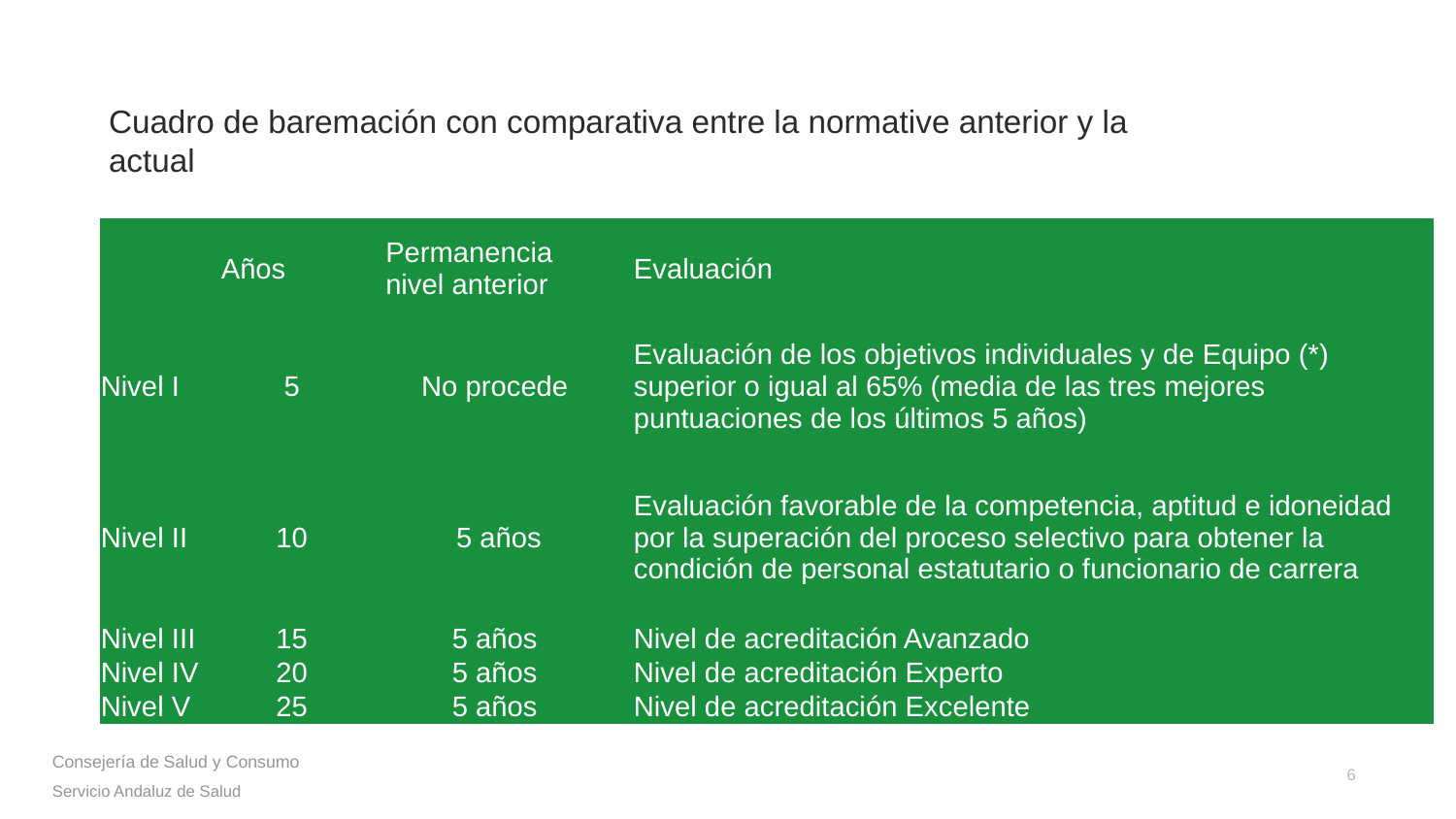

Cuadro de baremación con comparativa entre la normative anterior y la actual
|  | Años | Permanencia nivel anterior | Evaluación |
| --- | --- | --- | --- |
| Nivel I | 5 | No procede | Evaluación de los objetivos individuales y de Equipo (\*) superior o igual al 65% (media de las tres mejores puntuaciones de los últimos 5 años) |
| Nivel II | 10 | 5 años | Evaluación favorable de la competencia, aptitud e idoneidad por la superación del proceso selectivo para obtener la condición de personal estatutario o funcionario de carrera |
| Nivel III | 15 | 5 años | Nivel de acreditación Avanzado |
| Nivel IV | 20 | 5 años | Nivel de acreditación Experto |
| Nivel V | 25 | 5 años | Nivel de acreditación Excelente |
6